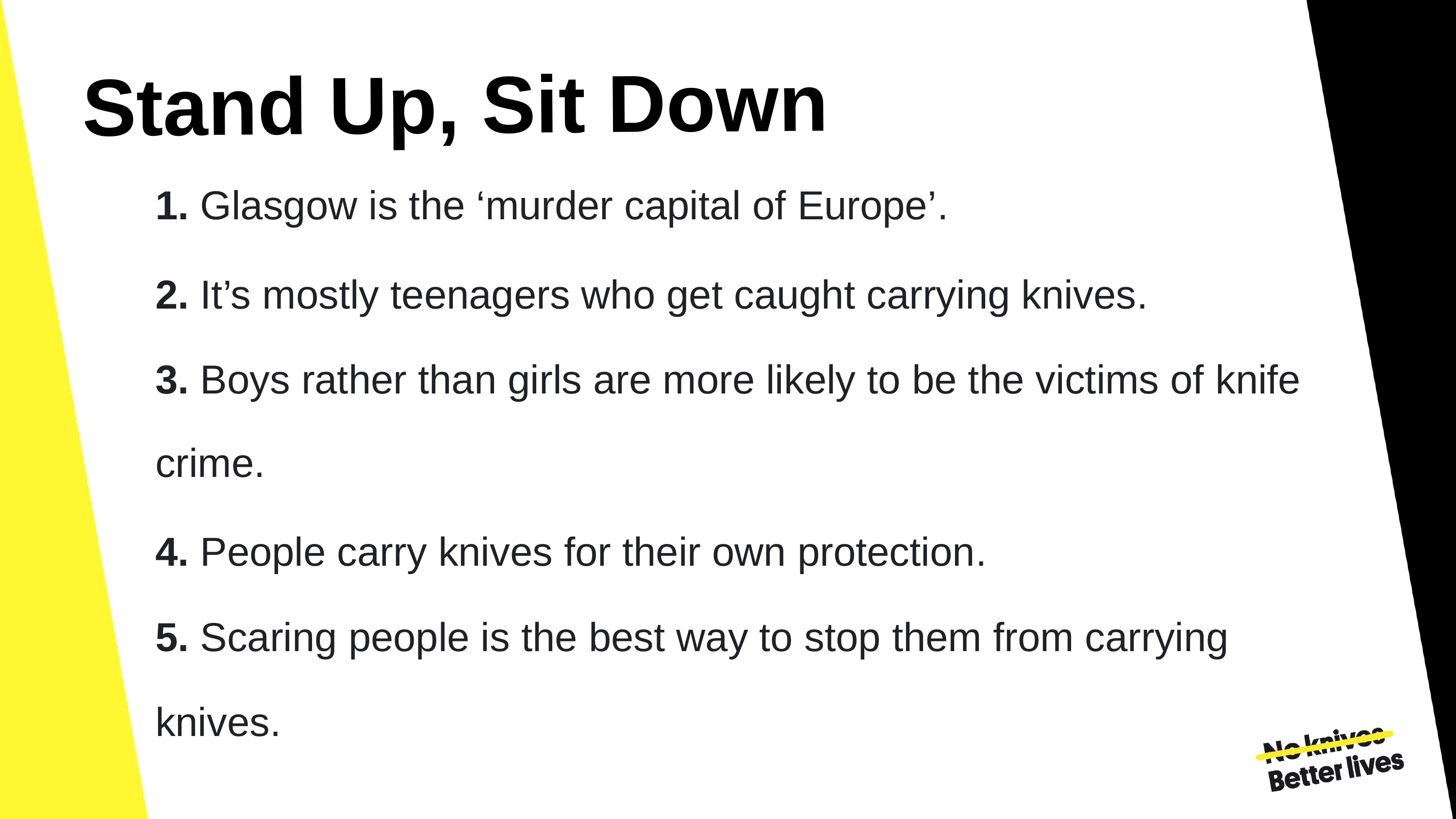

Stand Up, Sit Down
1. Glasgow is the ‘murder capital of Europe’​.
2. It’s mostly teenagers who get caught carrying knives​.
3. Boys rather than girls are more likely to be the victims of knife crime​.
4. People carry knives for their own protection​.
5. Scaring people is the best way to stop them from carrying knives.